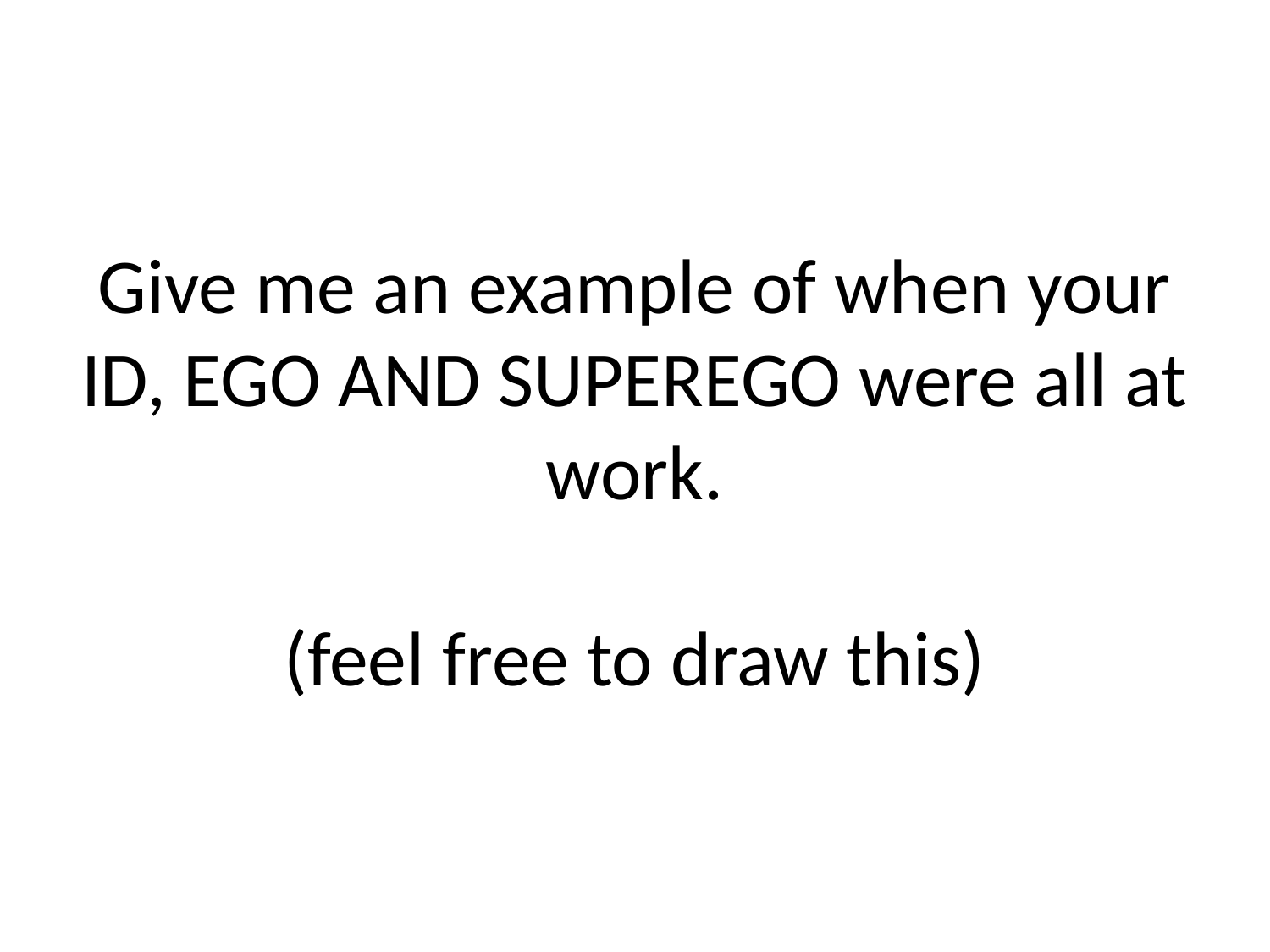

# Give me an example of when your ID, EGO AND SUPEREGO were all at work. (feel free to draw this)